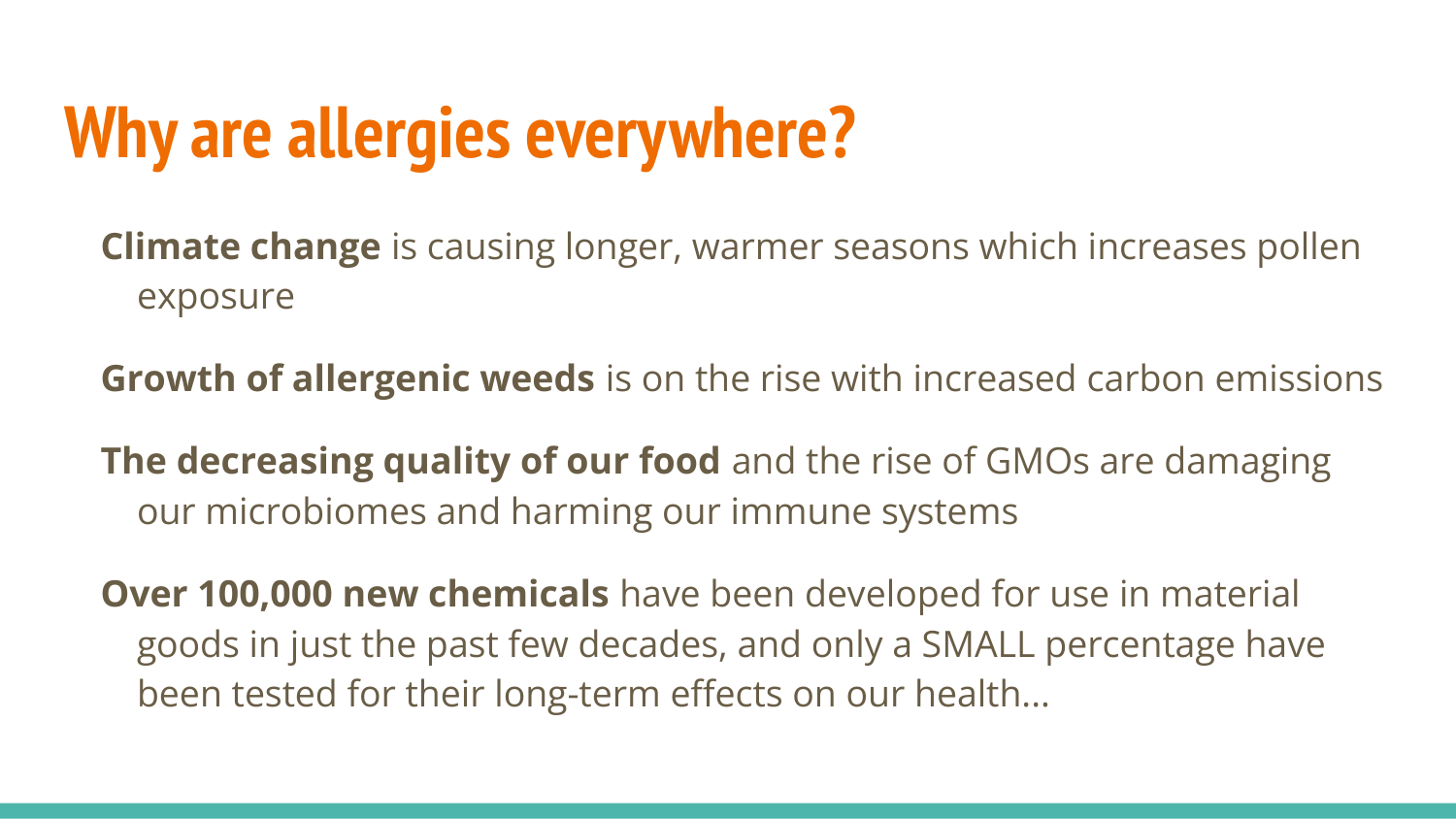

# Why are allergies everywhere?
Climate change is causing longer, warmer seasons which increases pollen exposure
Growth of allergenic weeds is on the rise with increased carbon emissions
The decreasing quality of our food and the rise of GMOs are damaging our microbiomes and harming our immune systems
Over 100,000 new chemicals have been developed for use in material goods in just the past few decades, and only a SMALL percentage have been tested for their long-term effects on our health...